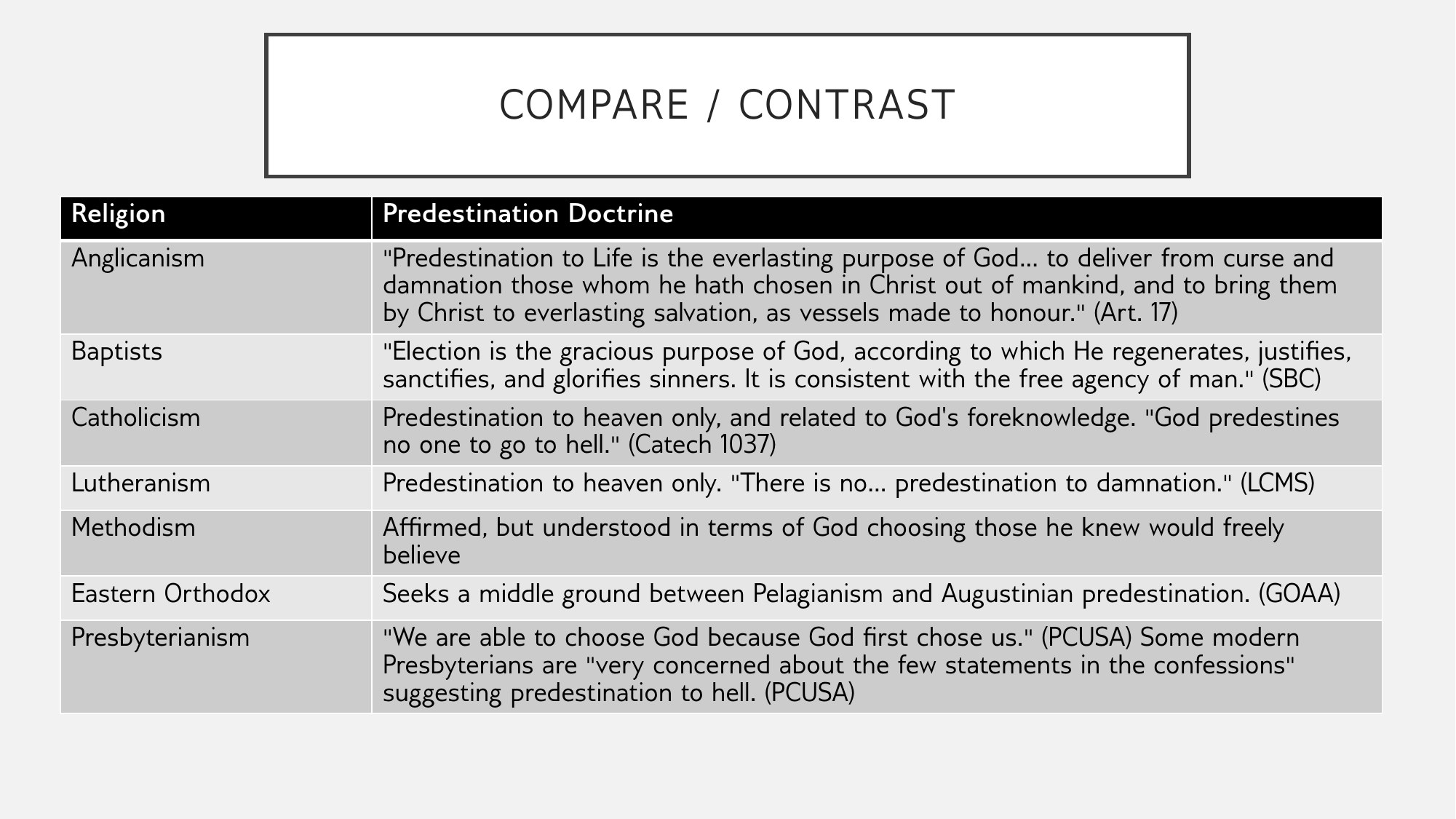

# COMPARE / CONTRAST
| Religion | Predestination Doctrine |
| --- | --- |
| Anglicanism | "Predestination to Life is the everlasting purpose of God... to deliver from curse and damnation those whom he hath chosen in Christ out of mankind, and to bring them by Christ to everlasting salvation, as vessels made to honour." (Art. 17) |
| Baptists | "Election is the gracious purpose of God, according to which He regenerates, justifies, sanctifies, and glorifies sinners. It is consistent with the free agency of man." (SBC) |
| Catholicism | Predestination to heaven only, and related to God's foreknowledge. "God predestines no one to go to hell." (Catech 1037) |
| Lutheranism | Predestination to heaven only. "There is no... predestination to damnation." (LCMS) |
| Methodism | Affirmed, but understood in terms of God choosing those he knew would freely believe |
| Eastern Orthodox | Seeks a middle ground between Pelagianism and Augustinian predestination. (GOAA) |
| Presbyterianism | "We are able to choose God because God first chose us." (PCUSA) Some modern Presbyterians are "very concerned about the few statements in the confessions" suggesting predestination to hell. (PCUSA) |